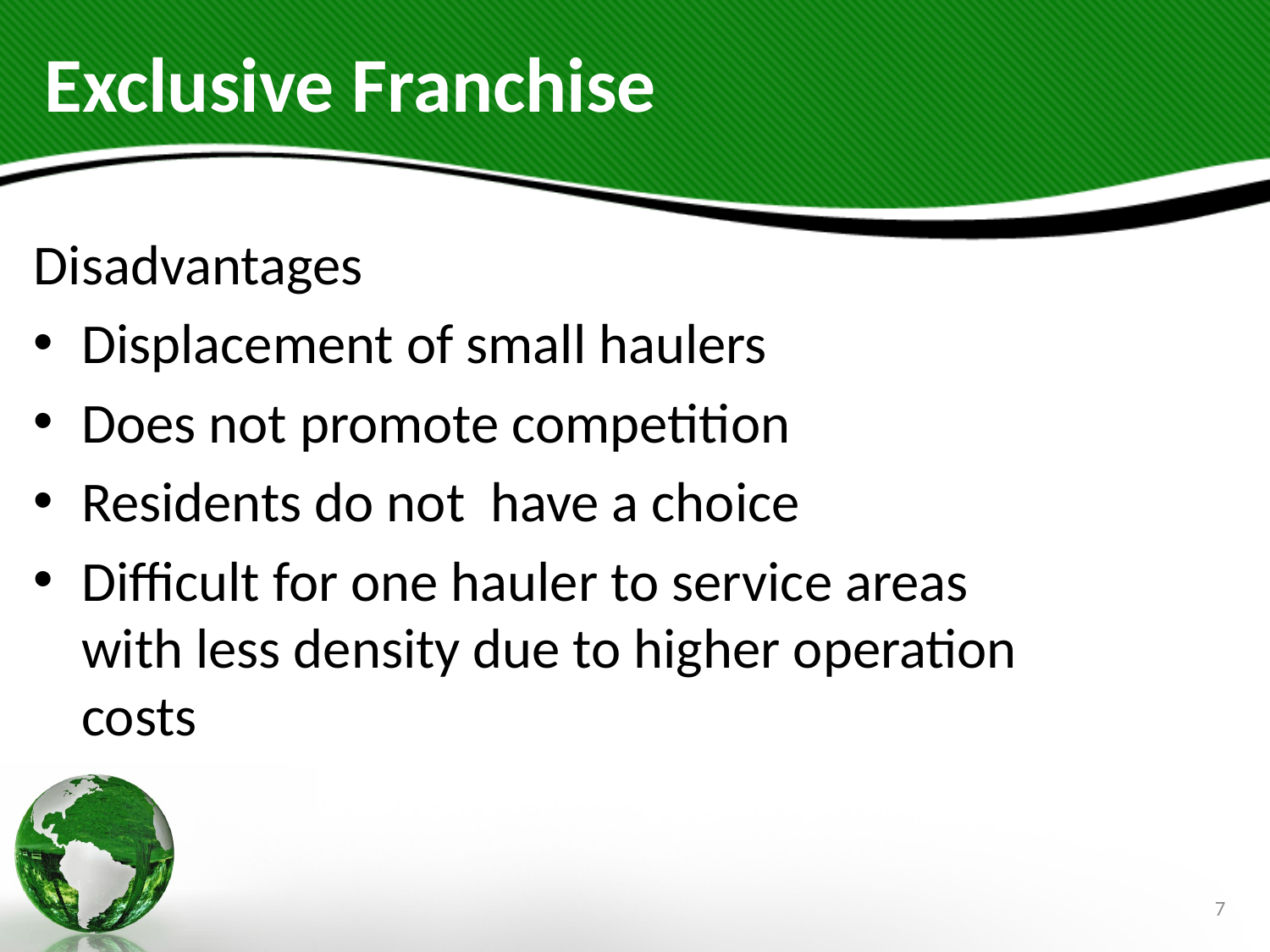

# Exclusive Franchise
Disadvantages
Displacement of small haulers
Does not promote competition
Residents do not  have a choice
Difficult for one hauler to service areas with less density due to higher operation costs

7